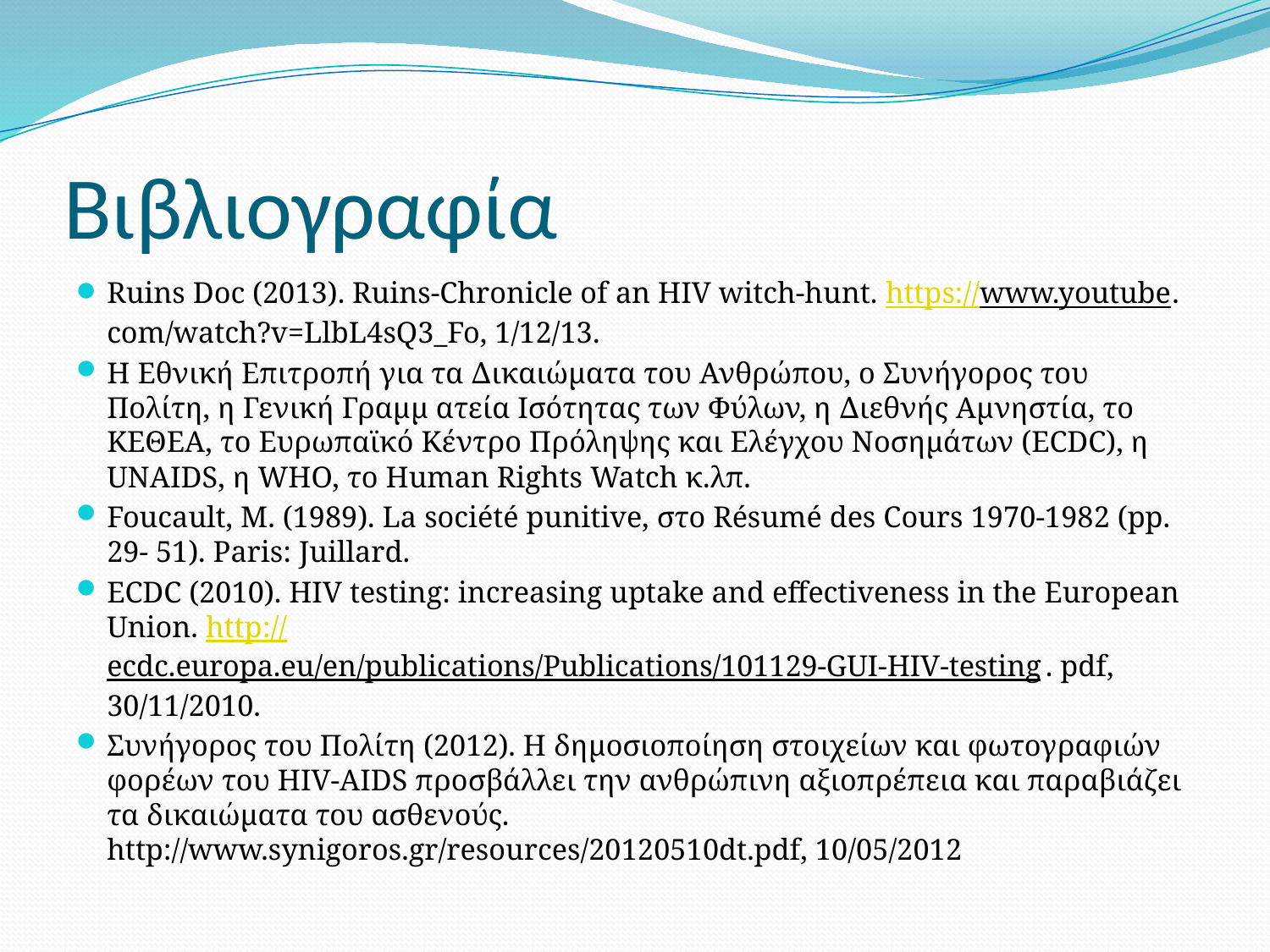

# Βιβλιογραφία
Ruins Doc (2013). Ruins-Chronicle of an HIV witch-hunt. https://www.youtube. com/watch?v=LlbL4sQ3_Fo, 1/12/13.
Η Εθνική Επιτροπή για τα ∆ικαιώµατα του Ανθρώπου, ο Συνήγορος του Πολίτη, η Γενική Γραµµ ατεία Ισότητας των Φύλων, η ∆ιεθνής Αµνηστία, το ΚΕΘΕΑ, το Ευρωπαϊκό Κέντρο Πρόληψης και Ελέγχου Νοσηµάτων (ECDC), η UNAIDS, η WHO, το Human Rights Watch κ.λπ.
Foucault, Μ. (1989). La société punitive, στο Résumé des Cours 1970-1982 (pp. 29- 51). Paris: Juillard.
ECDC (2010). HIV testing: increasing uptake and effectiveness in the European Union. http://ecdc.europa.eu/en/publications/Ρublications/101129-GUΙ-ΗΙV-testing. pdf, 30/11/2010.
Συνήγορος του Πολίτη (2012). Η δηµοσιοποίηση στοιχείων και φωτογραφιών φορέων του HIV-AIDS προσβάλλει την ανθρώπινη αξιοπρέπεια και παραβιάζει τα δικαιώµατα του ασθενούς. http://www.synigoros.gr/resources/20120510dt.pdf, 10/05/2012